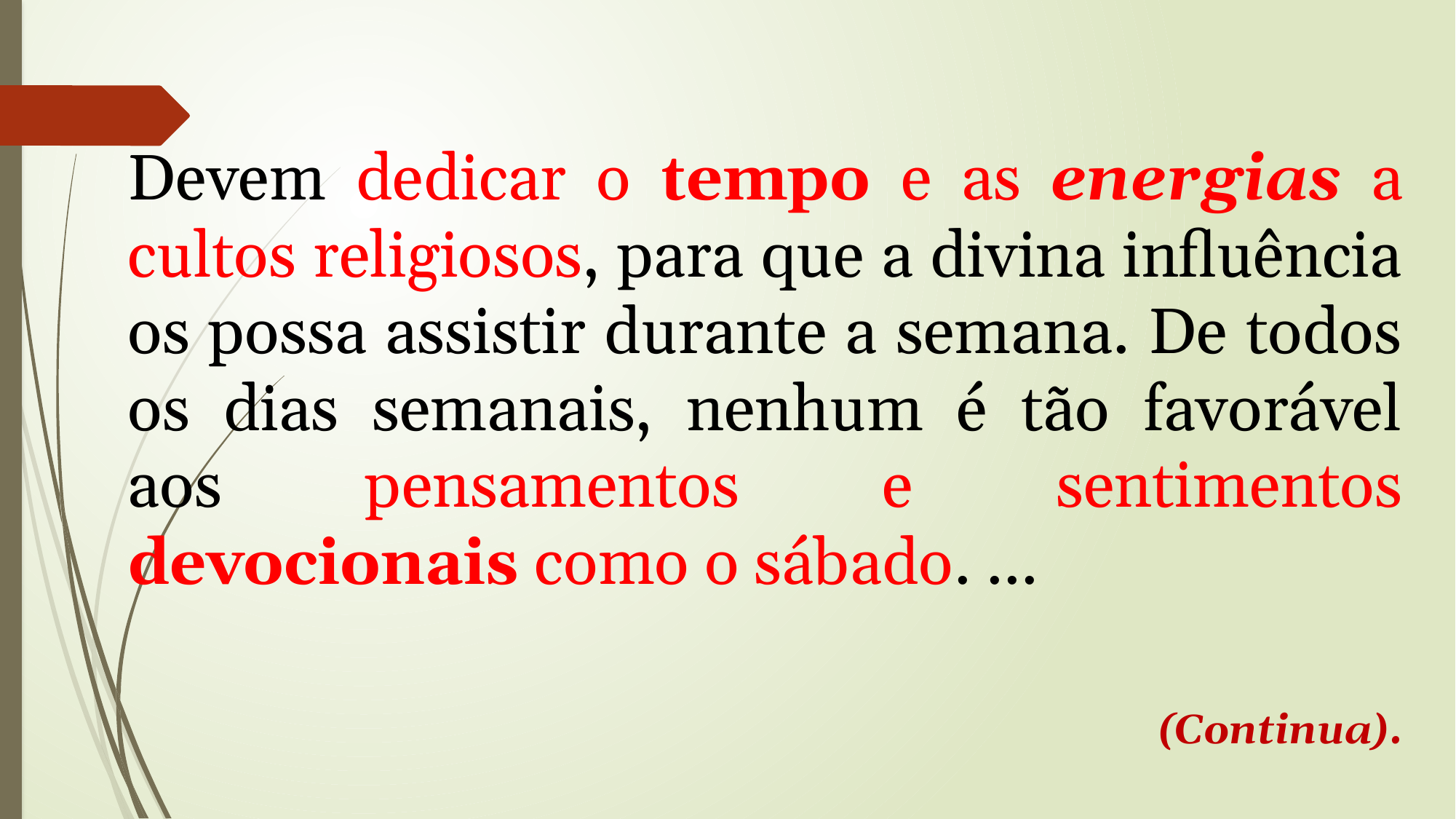

Devem dedicar o tempo e as energias a cultos religiosos, para que a divina influência os possa assistir durante a semana. De todos os dias semanais, nenhum é tão favorável aos pensamentos e sentimentos devocionais como o sábado. ...

(Continua).